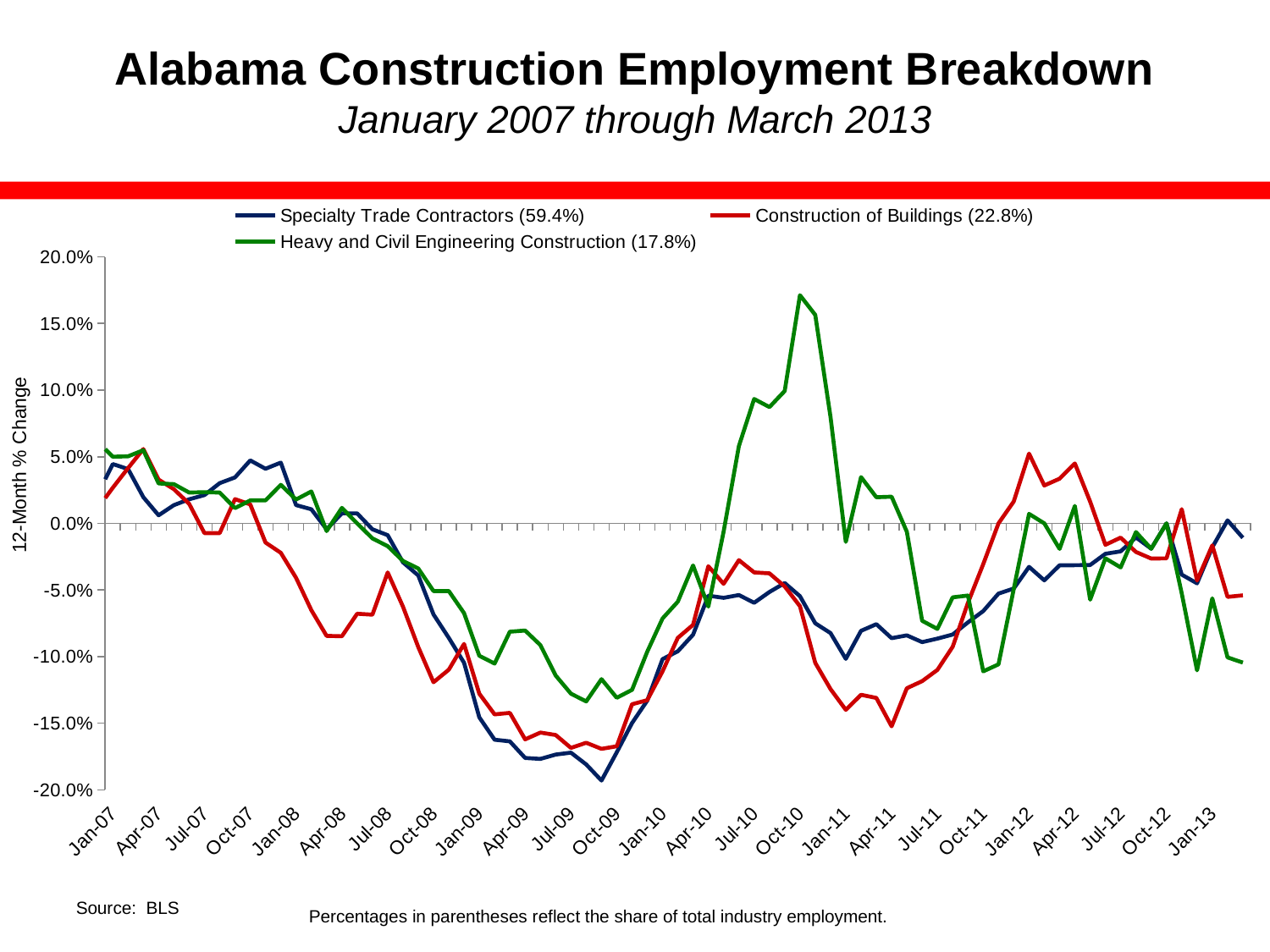

# Alabama Construction Employment Breakdown January 2007 through March 2013

### Chart

| Category | Specialty Trade Contractors (59.4%) | Construction of Buildings (22.8%) | Heavy and Civil Engineering Construction (17.8%) |
|---|---|---|---|
| 37987 | 0.0564373897707231 | -0.004081632653061274 | -0.049689440993788914 |
| 38018 | 0.07042253521126751 | 0.0 | -0.025157232704402514 |
| 38047 | 0.07081174438687389 | 0.0 | -0.024844720496894575 |
| 38078 | 0.051546391752577365 | 0.040816326530612304 | 0.0 |
| 38108 | 0.03904923599320887 | 0.07983193277310918 | -0.024844720496894575 |
| 38139 | 0.044444444444444516 | 0.06224066390041494 | -0.024539877300613473 |
| 38169 | 0.048821548821548884 | 0.0756302521008403 | 0.025316455696202438 |
| 38200 | 0.030050083472454196 | 0.05000000000000005 | 0.0 |
| 38231 | 0.02483443708609268 | 0.037190082644628086 | 0.006211180124223504 |
| 38261 | 0.011419249592169665 | 0.019455252918287872 | 0.03086419753086412 |
| 38292 | 0.013157894736842259 | 0.003891050583657574 | 0.044025157232704386 |
| 38322 | 0.011513157894736949 | 0.012000000000000012 | 0.03773584905660378 |
| 38353 | -0.0016694490818029983 | 0.02049180327868849 | 0.039215686274509894 |
| 38384 | -0.009868421052631525 | 0.02409638554216875 | 0.02580645161290329 |
| 38412 | -0.0016129032258064282 | 0.031620553359683834 | 0.03184713375796178 |
| 38443 | 0.037581699346405095 | 0.03137254901960796 | 0.0445859872611465 |
| 38473 | 0.014705882352941124 | 0.031128404669260805 | 0.07006369426751592 |
| 38504 | 0.014729950900163713 | 0.031249999999999785 | 0.056603773584905655 |
| 38534 | -0.0032102728731941976 | 0.031249999999999785 | 0.03086419753086412 |
| 38565 | 0.01944894651539708 | 0.055555555555555566 | 0.03086419753086412 |
| 38596 | 0.024232633279483114 | 0.06374501992031868 | 0.04320987654320984 |
| 38626 | 0.040322580645161275 | 0.04580152671755732 | 0.0 |
| 38657 | 0.05519480519480525 | 0.046511627906976626 | 0.0 |
| 38687 | 0.04715447154471565 | 0.05928853754940723 | -0.012121212121212087 |
| 38718 | 0.051839464882943234 | 0.05220883534136545 | 0.00628930817610063 |
| 38749 | 0.059800664451827204 | 0.039215686274509894 | 0.0 |
| 38777 | 0.06946688206785147 | 0.030651340996168404 | 0.012345679012345737 |
| 38808 | 0.04094488188976376 | 0.04182509505703426 | 0.01829268292682928 |
| 38838 | 0.06119162640901777 | 0.030188679245283005 | 0.011904761904761864 |
| 38869 | 0.07258064516129027 | 0.03409090909090918 | 0.029761904761904656 |
| 38899 | 0.06280193236714983 | 0.03409090909090918 | 0.02395209580838342 |
| 38930 | 0.05405405405405396 | 0.030075187969924817 | 0.03592814371257492 |
| 38961 | 0.052050473186119994 | 0.029962546816479477 | 0.035502958579881845 |
| 38991 | 0.017054263565891455 | 0.025547445255474484 | 0.04191616766467066 |
| 39022 | 0.013846153846153843 | 0.025925925925925915 | 0.048192771084337296 |
| 39052 | 0.021739130434782487 | 0.011194029850746244 | 0.06134969325153384 |
| 39083 | 0.04451510333863285 | 0.026717557251908275 | 0.05000000000000005 |
| 39114 | 0.0407523510971788 | 0.041509433962264135 | 0.05031446540880503 |
| 39142 | 0.019637462235649442 | 0.055762081784386706 | 0.05487804878048784 |
| 39173 | 0.00605143721633894 | 0.03284671532846729 | 0.02994011976047895 |
| 39203 | 0.01365705614567503 | 0.025641025641025557 | 0.02941176470588225 |
| 39234 | 0.018045112781954975 | 0.0146520146520146 | 0.023121387283236986 |
| 39264 | 0.02121212121212124 | -0.0073260073260073 | 0.023391812865497078 |
| 39295 | 0.030165912518853602 | -0.0072992700729926936 | 0.023121387283236986 |
| 39326 | 0.03448275862068951 | 0.01818181818181808 | 0.011428571428571347 |
| 39356 | 0.047256097560975714 | 0.014234875444839815 | 0.017241379310344977 |
| 39387 | 0.040971168437025515 | -0.014440433212996375 | 0.017241379310344977 |
| 39417 | 0.04559270516717318 | -0.02214022140221406 | 0.028901734104046284 |
| 39448 | 0.013698630136986136 | -0.0408921933085501 | 0.017857142857142794 |
| 39479 | 0.010542168674698706 | -0.06521739130434791 | 0.02395209580838342 |
| 39508 | -0.004444444444444364 | -0.08450704225352115 | -0.005780346820809302 |
| 39539 | 0.007518796992481259 | -0.08480565371024741 | 0.011627906976744203 |
| 39569 | 0.0074850299401196824 | -0.06785714285714285 | 0.0 |
| 39600 | -0.004431314623338235 | -0.06859205776173283 | -0.011299435028248596 |
| 39630 | -0.008902077151335399 | -0.03690036900368999 | -0.01714285714285724 |
| 39661 | -0.02928257686676428 | -0.0625 | -0.028248587570621434 |
| 39692 | -0.039130434782608685 | -0.09285714285714287 | -0.03389830508474568 |
| 39722 | -0.0684133915574964 | -0.11929824561403503 | -0.05084745762711863 |
| 39753 | -0.08600583090379002 | -0.10989010989010985 | -0.05084745762711863 |
| 39783 | -0.10465116279069764 | -0.09056603773584906 | -0.06741573033707861 |
| 39814 | -0.14564564564564564 | -0.12790697674418605 | -0.09941520467836262 |
| 39845 | -0.16244411326378527 | -0.14341085271317824 | -0.10526315789473685 |
| 39873 | -0.1636904761904762 | -0.14230769230769227 | -0.08139534883720924 |
| 39904 | -0.17611940298507459 | -0.16216216216216223 | -0.08045977011494246 |
| 39934 | -0.17682020802377418 | -0.157088122605364 | -0.09142857142857141 |
| 39965 | -0.17359050445103866 | -0.15891472868217066 | -0.11428571428571434 |
| 39995 | -0.17215568862275452 | -0.1685823754789273 | -0.12790697674418605 |
| 40026 | -0.18099547511312225 | -0.1647058823529412 | -0.13372093023255802 |
| 40057 | -0.19306184012066366 | -0.16929133858267714 | -0.11695906432748547 |
| 40087 | -0.171875 | -0.1673306772908367 | -0.13095238095238107 |
| 40118 | -0.14992025518341318 | -0.13580246913580254 | -0.1250000000000001 |
| 40148 | -0.13311688311688322 | -0.13278008298755195 | -0.0963855421686748 |
| 40179 | -0.10193321616871699 | -0.11111111111111116 | -0.07142857142857141 |
| 40210 | -0.0960854092526692 | -0.08597285067873318 | -0.05882352941176472 |
| 40238 | -0.08362989323843421 | -0.07623318385650225 | -0.03164556962025312 |
| 40269 | -0.05434782608695655 | -0.03225806451612901 | -0.0625 |
| 40299 | -0.05595667870036103 | -0.04545454545454541 | -0.00628930817610063 |
| 40330 | -0.053859964093357256 | -0.027649769585253354 | 0.05806451612903208 |
| 40360 | -0.05967450271247731 | -0.03686635944700468 | 0.09333333333333325 |
| 40391 | -0.05156537753222835 | -0.037558685446009384 | 0.08724832214765102 |
| 40422 | -0.044859813084112125 | -0.04739336492891001 | 0.09933774834437094 |
| 40452 | -0.05471698113207549 | -0.062200956937798924 | 0.1712328767123288 |
| 40483 | -0.07504690431519702 | -0.10476190476190474 | 0.15646258503401358 |
| 40513 | -0.08239700374531833 | -0.12440191387559796 | 0.07999999999999986 |
| 40544 | -0.1017612524461841 | -0.14 | -0.01398601398601407 |
| 40575 | -0.0807086614173227 | -0.12871287128712863 | 0.03472222222222233 |
| 40603 | -0.07572815533980581 | -0.1310679611650487 | 0.019607843137254836 |
| 40634 | -0.0862068965517241 | -0.1523809523809524 | 0.02000000000000002 |
| 40664 | -0.08413001912045893 | -0.12380952380952391 | -0.0063291139240507785 |
| 40695 | -0.08918406072106269 | -0.11848341232227488 | -0.07317073170731703 |
| 40725 | -0.08653846153846158 | -0.11004784688995205 | -0.0792682926829268 |
| 40756 | -0.08349514563106789 | -0.09268292682926825 | -0.05555555555555546 |
| 40787 | -0.07436399217221148 | -0.05970149253731363 | -0.05421686746987964 |
| 40817 | -0.06586826347305397 | -0.03061224489795922 | -0.11111111111111127 |
| 40848 | -0.052738336713995866 | 0.0 | -0.10588235294117655 |
| 40878 | -0.04897959183673463 | 0.01639344262295084 | -0.04938271604938262 |
| 40909 | -0.032679738562091505 | 0.05232558139534894 | 0.007092198581560184 |
| 40940 | -0.042826552462526764 | 0.028409090909090832 | 0.0 |
| 40969 | -0.031512605042016806 | 0.03351955307262578 | -0.019230769230769166 |
| 41000 | -0.03144654088050315 | 0.04494382022471922 | 0.013071895424836557 |
| 41030 | -0.031315240083507286 | 0.01630434782608692 | -0.057324840764331086 |
| 41061 | -0.022916666666666693 | -0.016129032258064505 | -0.026315789473684074 |
| 41091 | -0.02105263157894733 | -0.01075268817204311 | -0.0331125827814569 |
| 41122 | -0.010593220338983024 | -0.021505376344086117 | -0.00653594771241839 |
| 41153 | -0.01902748414376321 | -0.026455026455026516 | -0.01910828025477696 |
| 41183 | 0.0 | -0.026315789473684185 | 0.0 |
| 41214 | -0.038543897216274166 | 0.010638297872340493 | -0.05263157894736837 |
| 41244 | -0.04506437768240346 | -0.04301075268817211 | -0.11038961038961048 |
| 41275 | -0.01801801801801795 | -0.016574585635359188 | -0.05633802816901401 |
| 41306 | 0.0022371364653241974 | -0.05524861878453036 | -0.1006711409395973 |
| 41334 | -0.01084598698481565 | -0.05405405405405407 | -0.1045751633986929 |
Source:  BLS
Percentages in parentheses reflect the share of total industry employment.